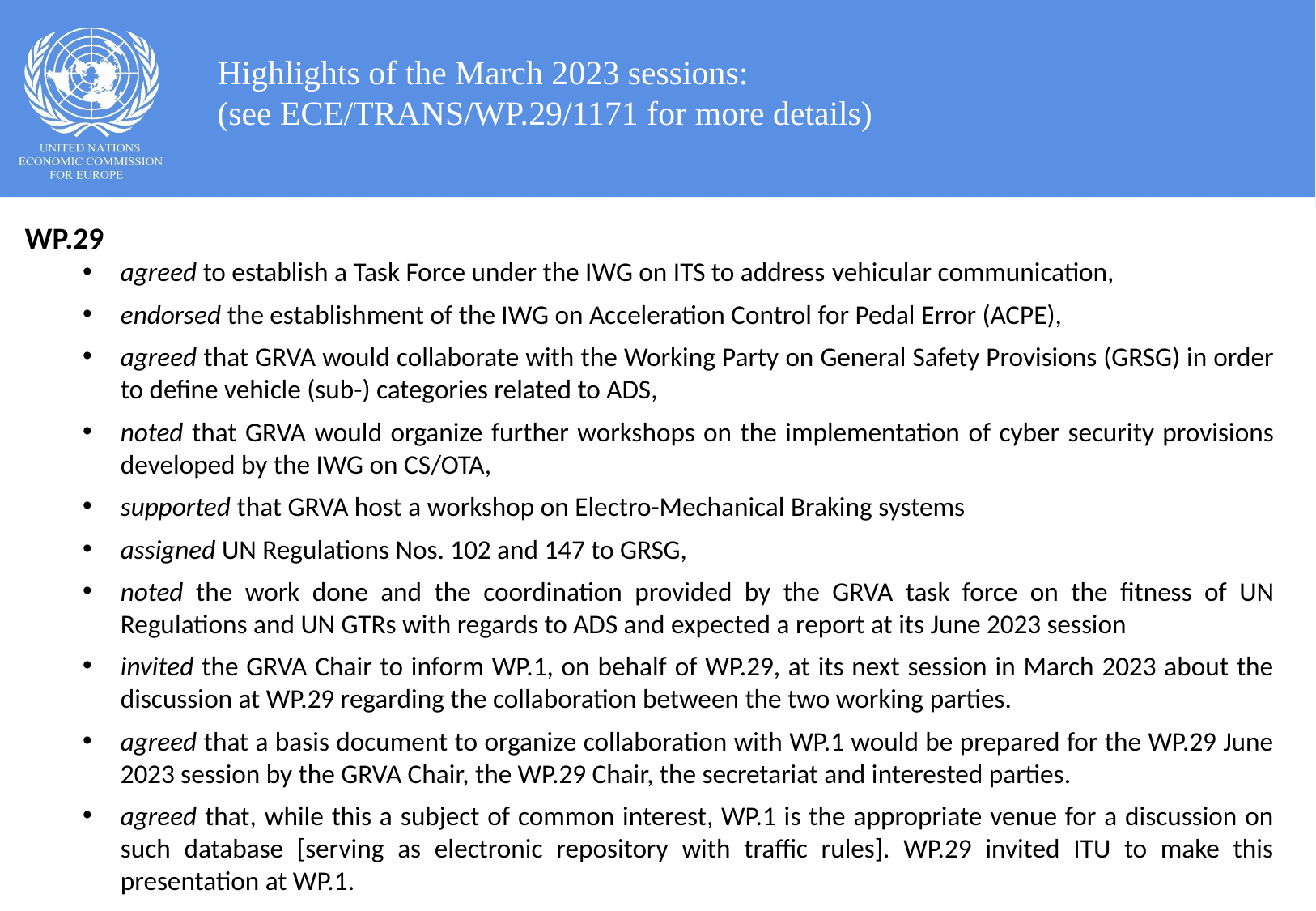

Highlights of the March 2023 sessions:
(see ECE/TRANS/WP.29/1171 for more details)
WP.29
agreed to establish a Task Force under the IWG on ITS to address vehicular communication,
endorsed the establishment of the IWG on Acceleration Control for Pedal Error (ACPE),
agreed that GRVA would collaborate with the Working Party on General Safety Provisions (GRSG) in order to define vehicle (sub-) categories related to ADS,
noted that GRVA would organize further workshops on the implementation of cyber security provisions developed by the IWG on CS/OTA,
supported that GRVA host a workshop on Electro-Mechanical Braking systems
assigned UN Regulations Nos. 102 and 147 to GRSG,
noted the work done and the coordination provided by the GRVA task force on the fitness of UN Regulations and UN GTRs with regards to ADS and expected a report at its June 2023 session
invited the GRVA Chair to inform WP.1, on behalf of WP.29, at its next session in March 2023 about the discussion at WP.29 regarding the collaboration between the two working parties.
agreed that a basis document to organize collaboration with WP.1 would be prepared for the WP.29 June 2023 session by the GRVA Chair, the WP.29 Chair, the secretariat and interested parties.
agreed that, while this a subject of common interest, WP.1 is the appropriate venue for a discussion on such database [serving as electronic repository with traffic rules]. WP.29 invited ITU to make this presentation at WP.1.